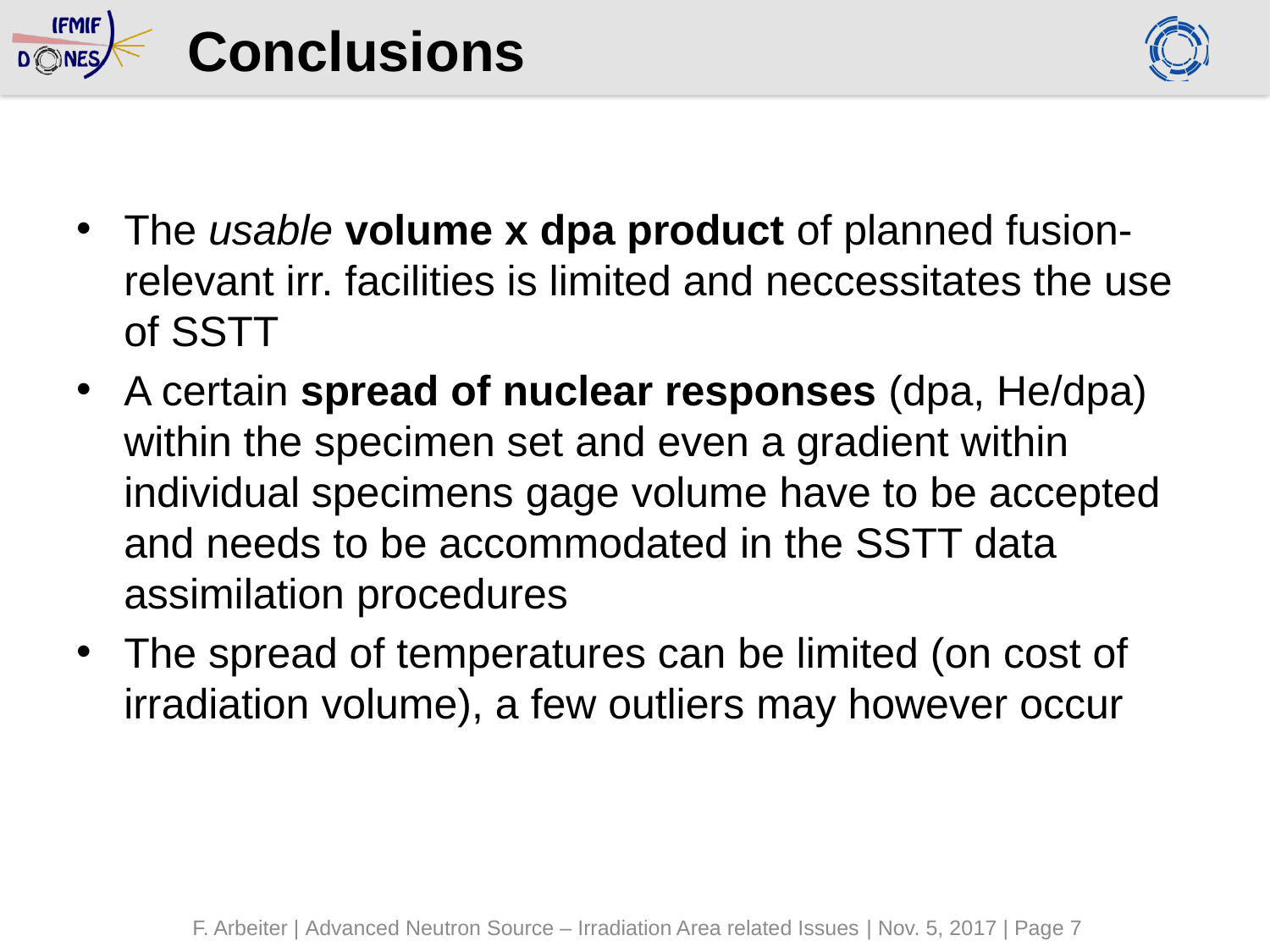

# Conclusions
The usable volume x dpa product of planned fusion-relevant irr. facilities is limited and neccessitates the use of SSTT
A certain spread of nuclear responses (dpa, He/dpa) within the specimen set and even a gradient within individual specimens gage volume have to be accepted and needs to be accommodated in the SSTT data assimilation procedures
The spread of temperatures can be limited (on cost of irradiation volume), a few outliers may however occur
F. Arbeiter | Advanced Neutron Source – Irradiation Area related Issues | Nov. 5, 2017 | Page 7